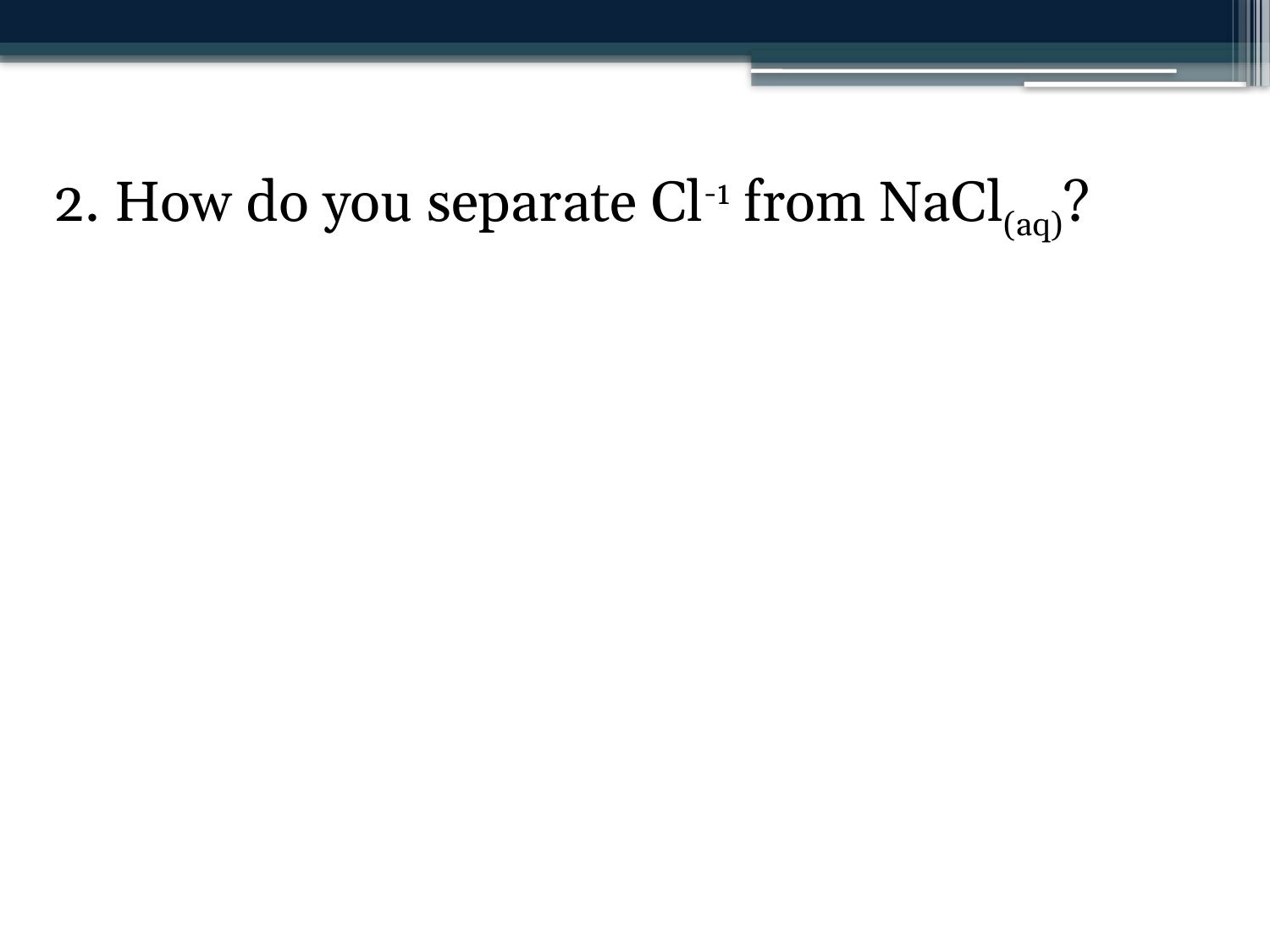

How do you separate Cl-1 from NaCl(aq)?